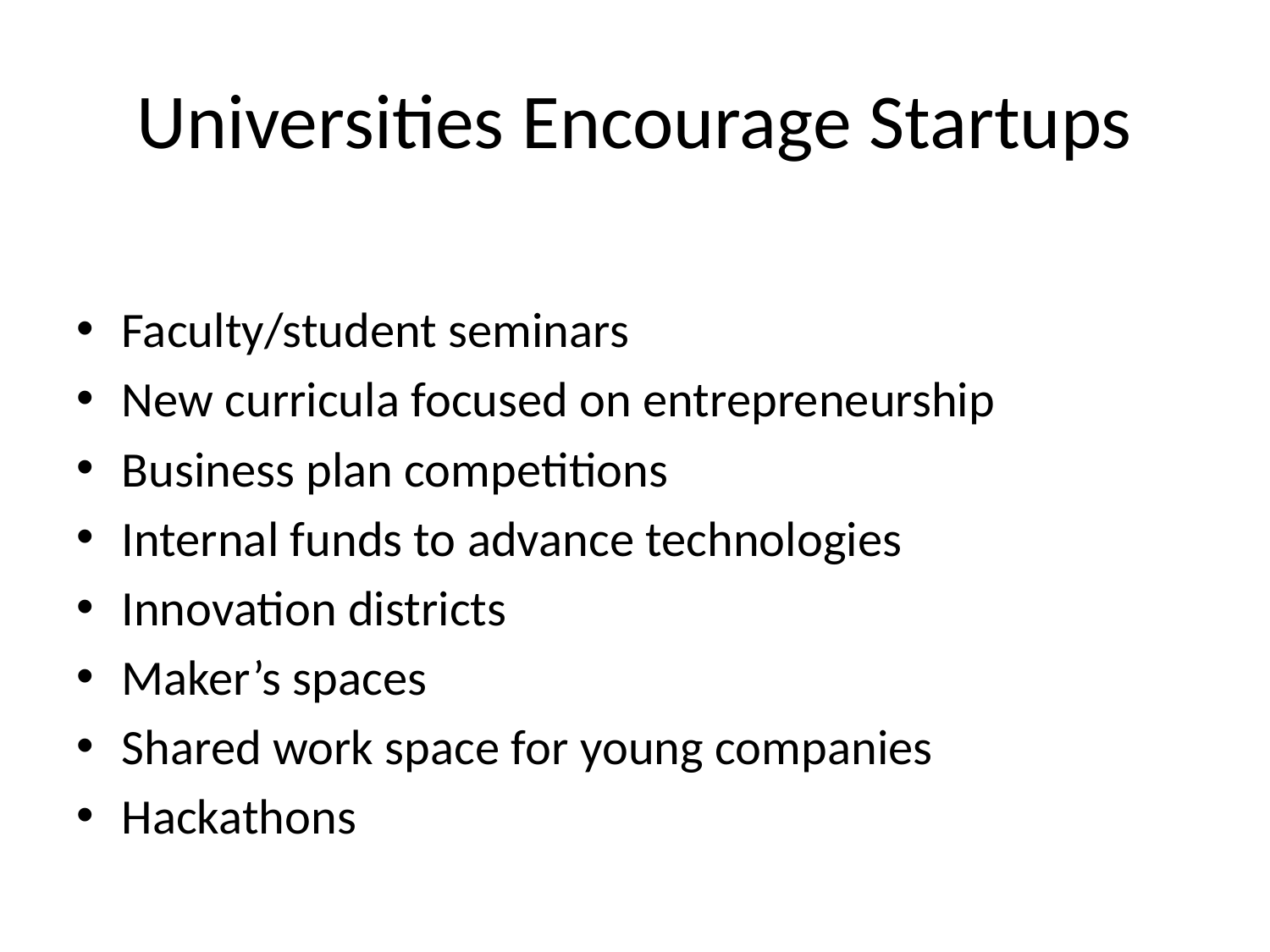

# Universities Encourage Startups

Faculty/student seminars
New curricula focused on entrepreneurship
Business plan competitions
Internal funds to advance technologies
Innovation districts
Maker’s spaces
Shared work space for young companies
Hackathons